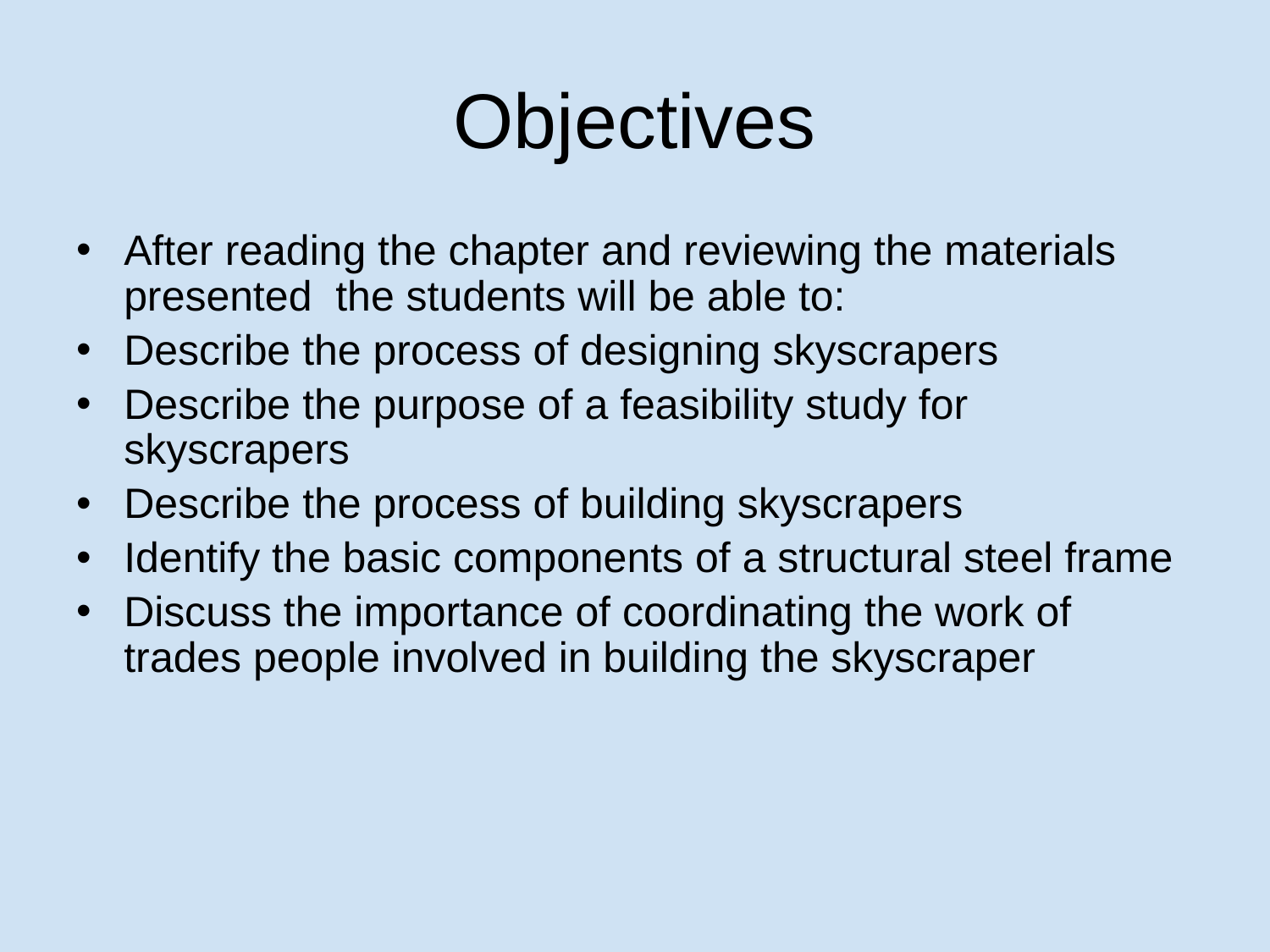

# Objectives
After reading the chapter and reviewing the materials presented  the students will be able to:
Describe the process of designing skyscrapers
Describe the purpose of a feasibility study for skyscrapers
Describe the process of building skyscrapers
Identify the basic components of a structural steel frame
Discuss the importance of coordinating the work of trades people involved in building the skyscraper